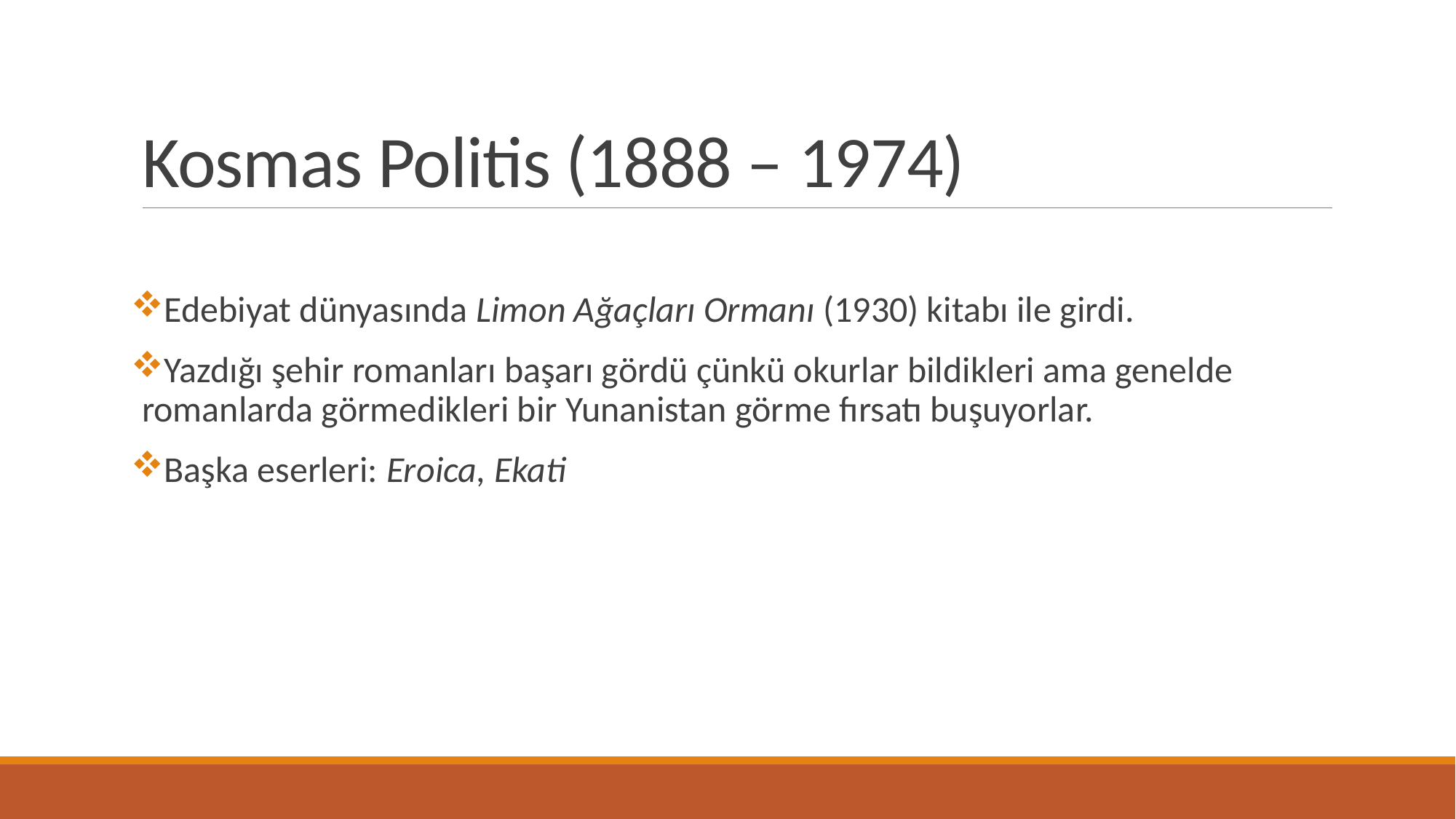

# Kosmas Politis (1888 – 1974)

Edebiyat dünyasında Limon Ağaçları Ormanı (1930) kitabı ile girdi.
Yazdığı şehir romanları başarı gördü çünkü okurlar bildikleri ama genelde romanlarda görmedikleri bir Yunanistan görme fırsatı buşuyorlar.
Başka eserleri: Eroica, Ekati